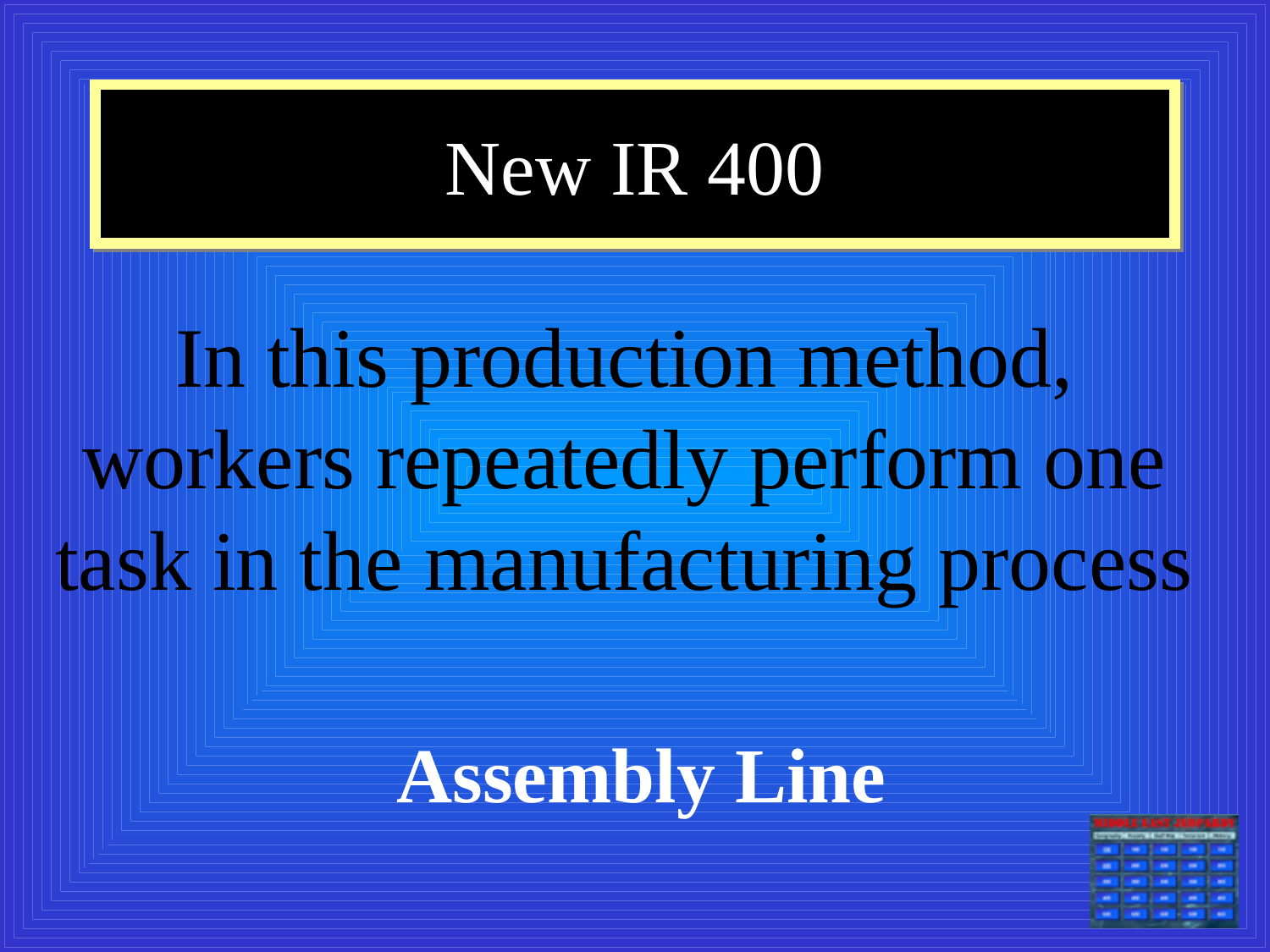

# New IR 400
In this production method, workers repeatedly perform one task in the manufacturing process
 Assembly Line